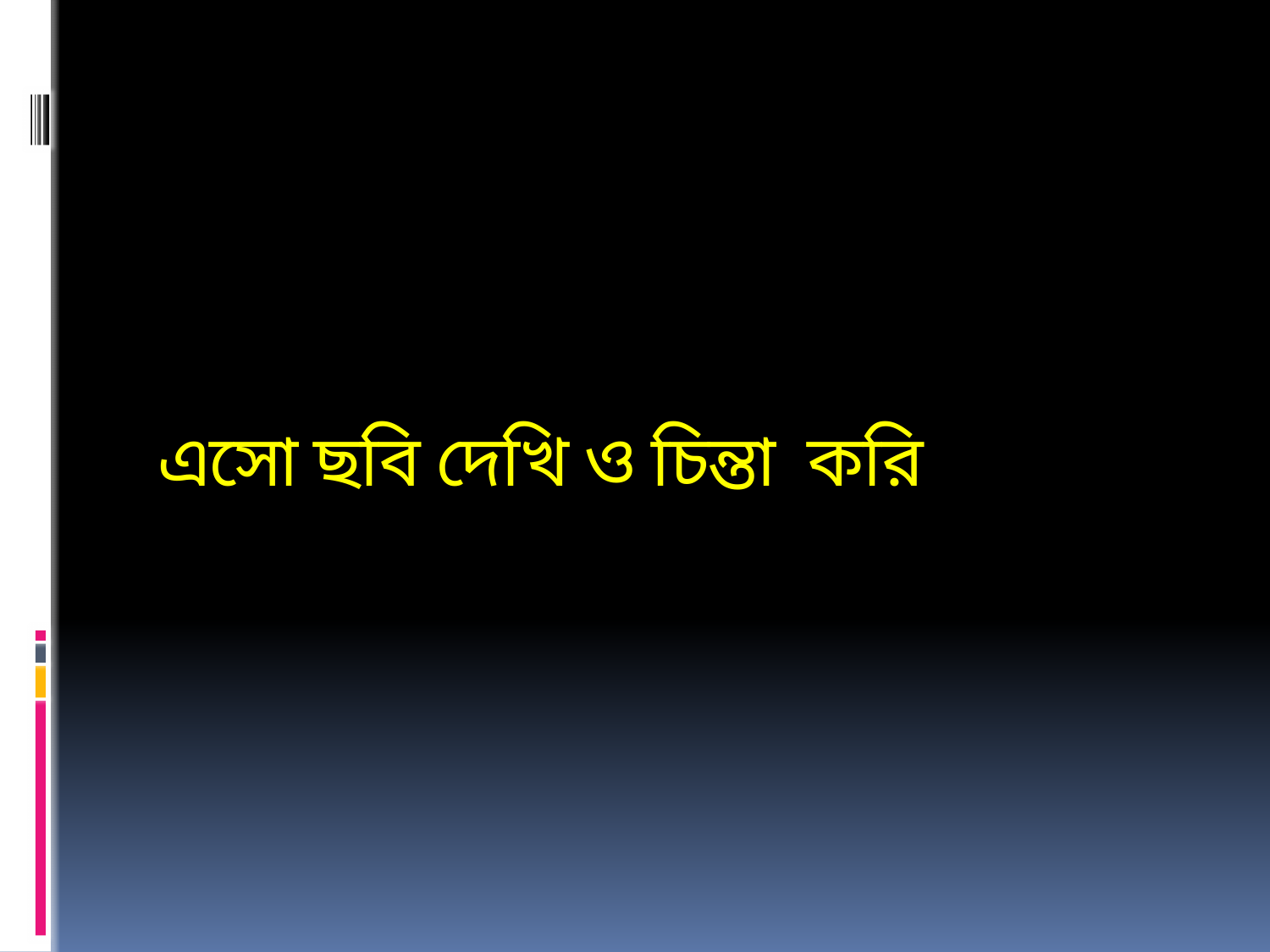

# এসো ছবি দেখি ও চিন্তা  করি